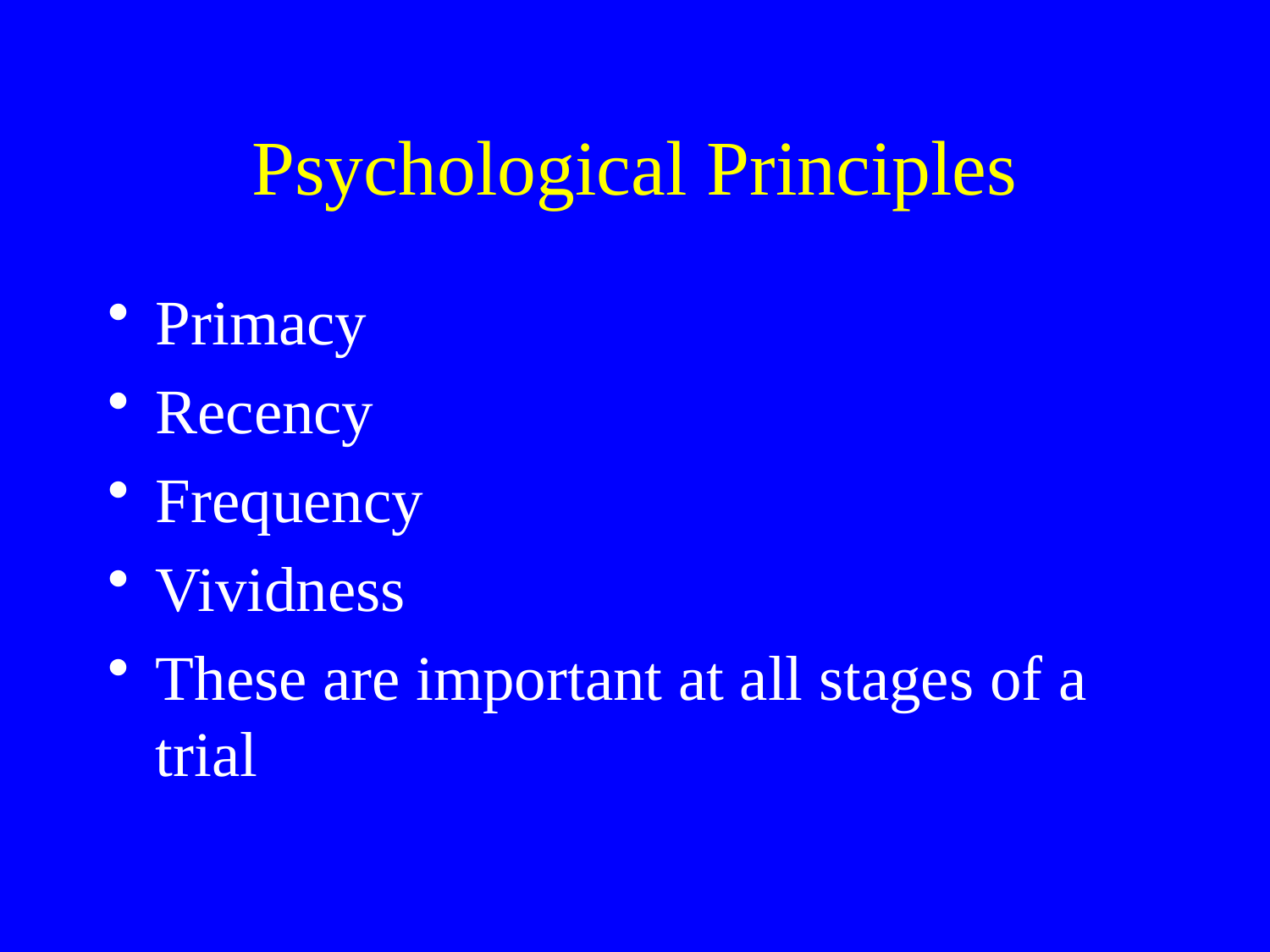

# Psychological Principles
Primacy
Recency
Frequency
Vividness
These are important at all stages of a trial